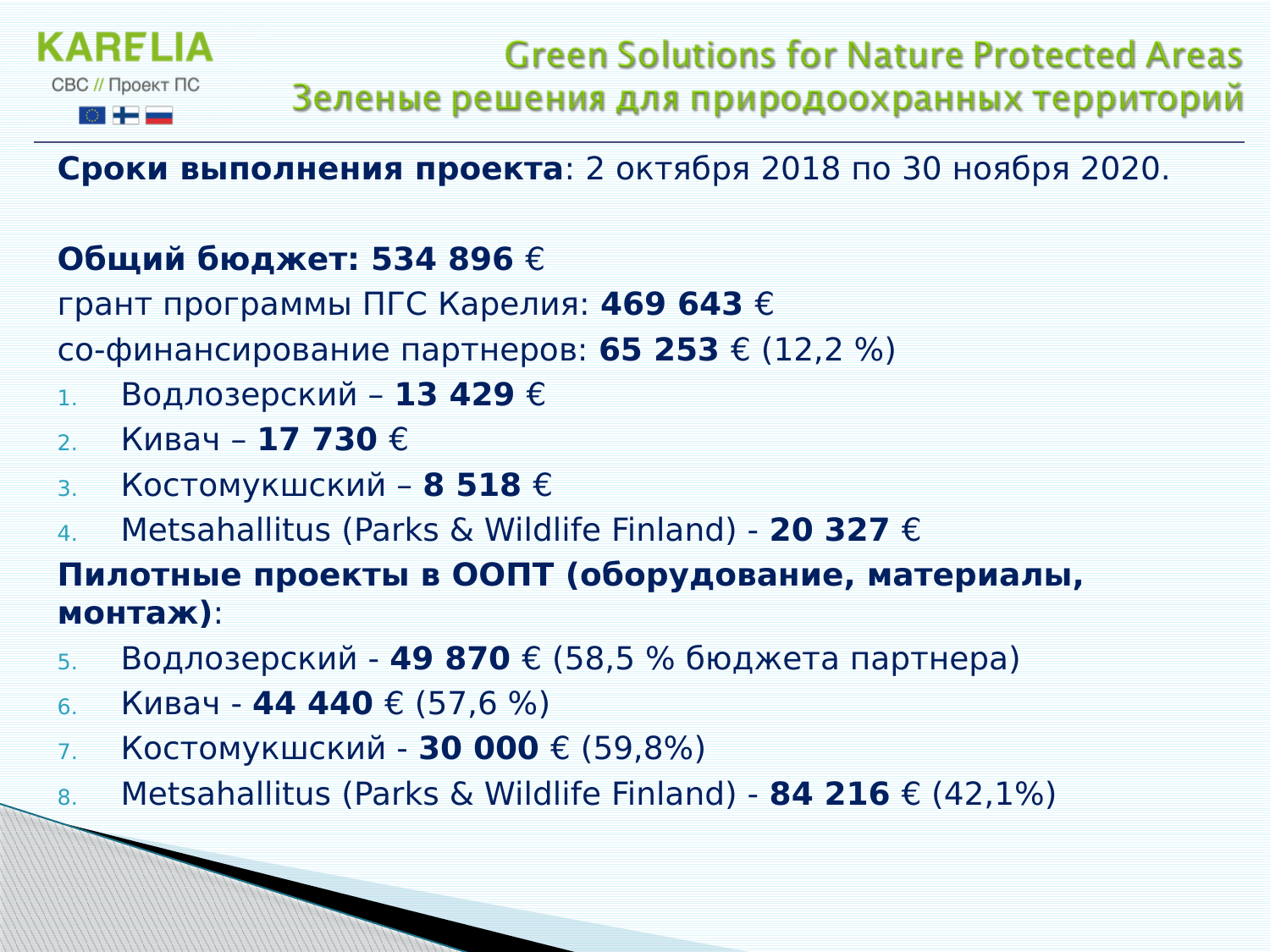

Сроки выполнения проекта: 2 октября 2018 по 30 ноября 2020.

Общий бюджет: 534 896 €
грант программы ПГС Карелия: 469 643 €
со-финансирование партнеров: 65 253 € (12,2 %)
Водлозерский – 13 429 €
Кивач – 17 730 €
Костомукшский – 8 518 €
Metsahallitus (Parks & Wildlife Finland) - 20 327 €
Пилотные проекты в ООПТ (оборудование, материалы, монтаж):
Водлозерский - 49 870 € (58,5 % бюджета партнера)
Кивач - 44 440 € (57,6 %)
Костомукшский - 30 000 € (59,8%)
Metsahallitus (Parks & Wildlife Finland) - 84 216 € (42,1%)